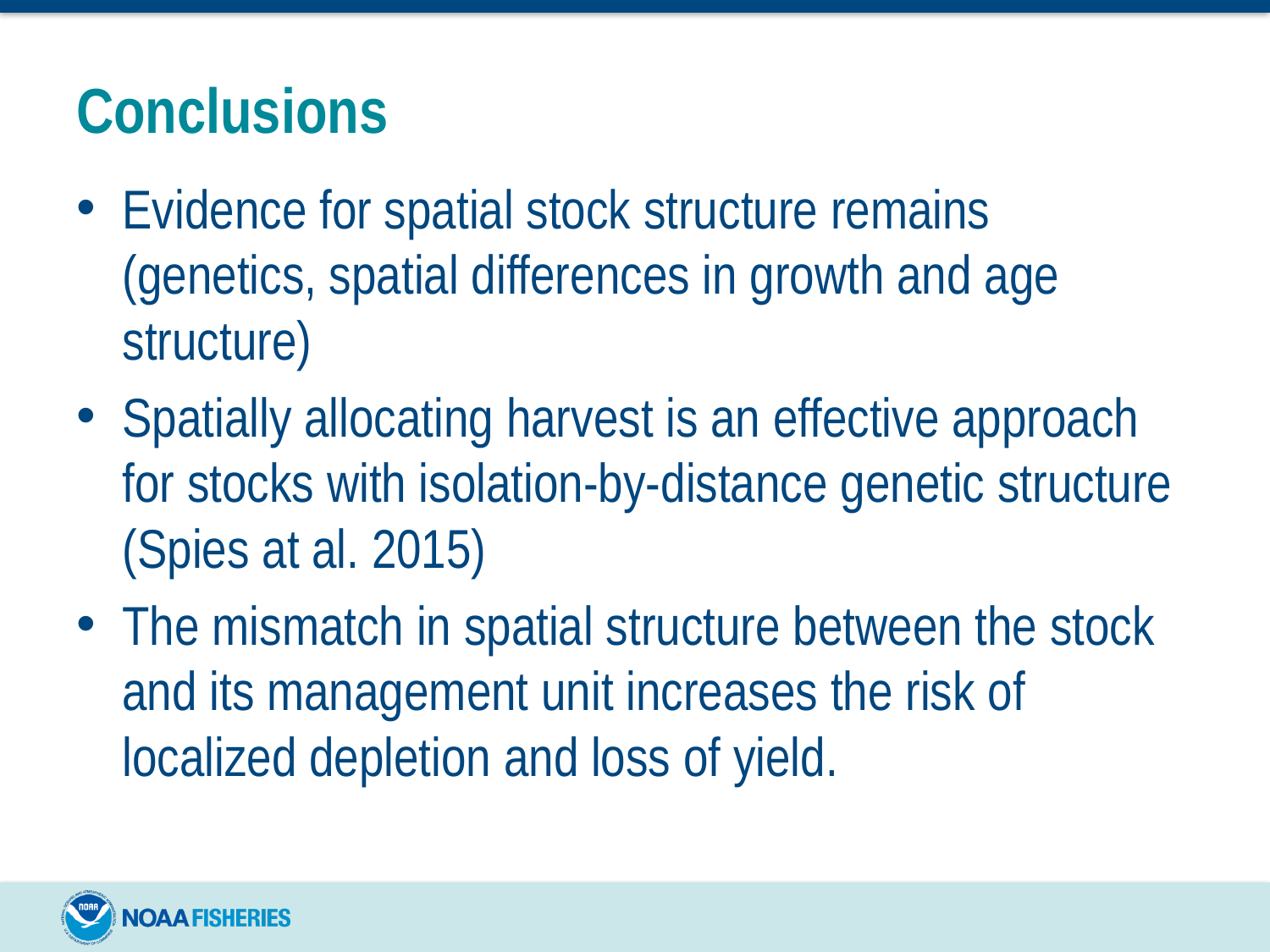

# Conclusions
Evidence for spatial stock structure remains (genetics, spatial differences in growth and age structure)
Spatially allocating harvest is an effective approach for stocks with isolation-by-distance genetic structure (Spies at al. 2015)
The mismatch in spatial structure between the stock and its management unit increases the risk of localized depletion and loss of yield.